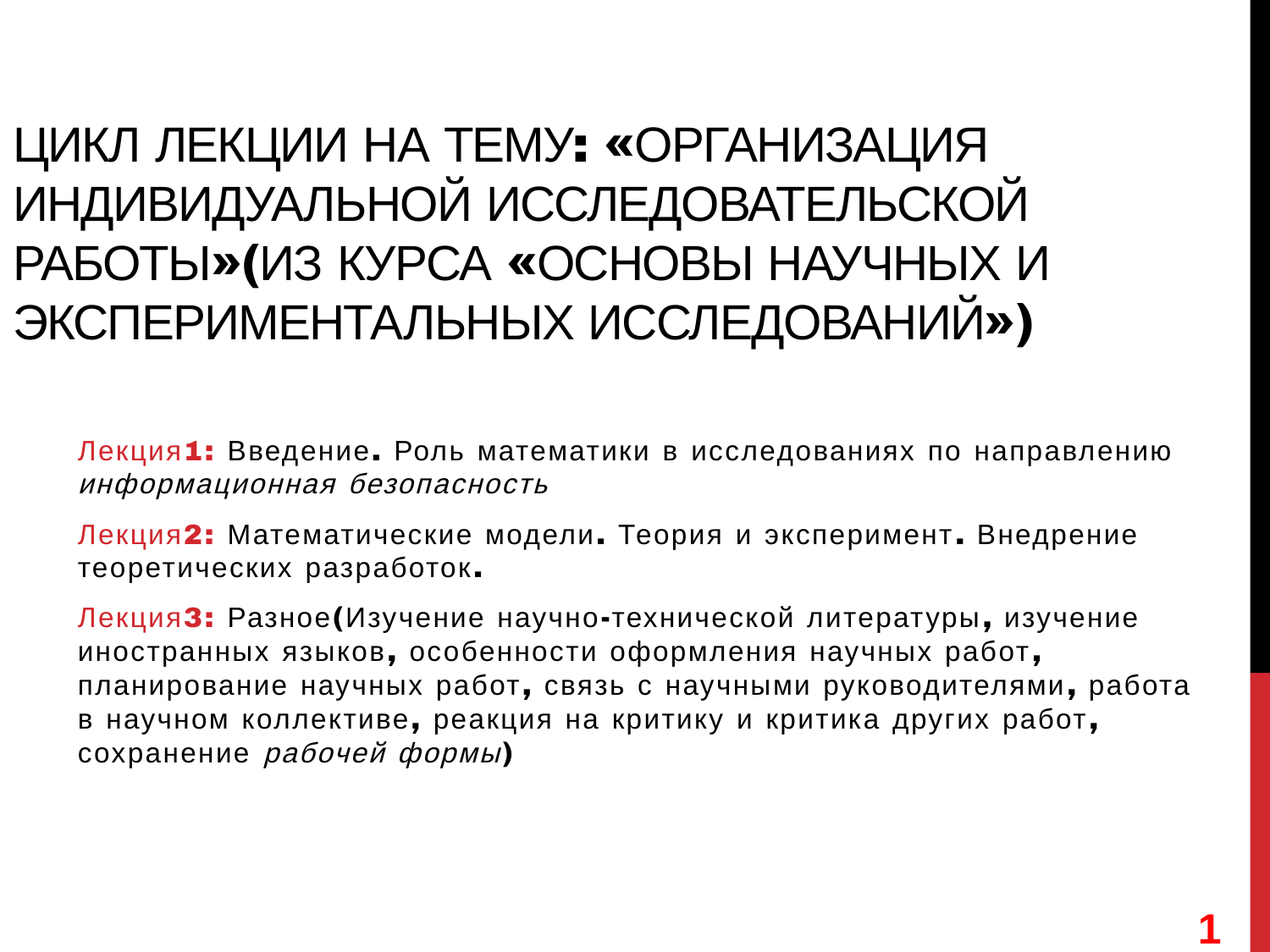

# Цикл лекции на тему: «Организация индивидуальной исследовательской работы»(из курса «Основы научных и экспериментальных исследований»)
Лекция1: Введение. Роль математики в исследованиях по направлению информационная безопасность
Лекция2: Математические модели. Теория и эксперимент. Внедрение теоретических разработок.
Лекция3: Разное(Изучение научно-технической литературы, изучение иностранных языков, особенности оформления научных работ, планирование научных работ, связь с научными руководителями, работа в научном коллективе, реакция на критику и критика других работ, сохранение рабочей формы)
1